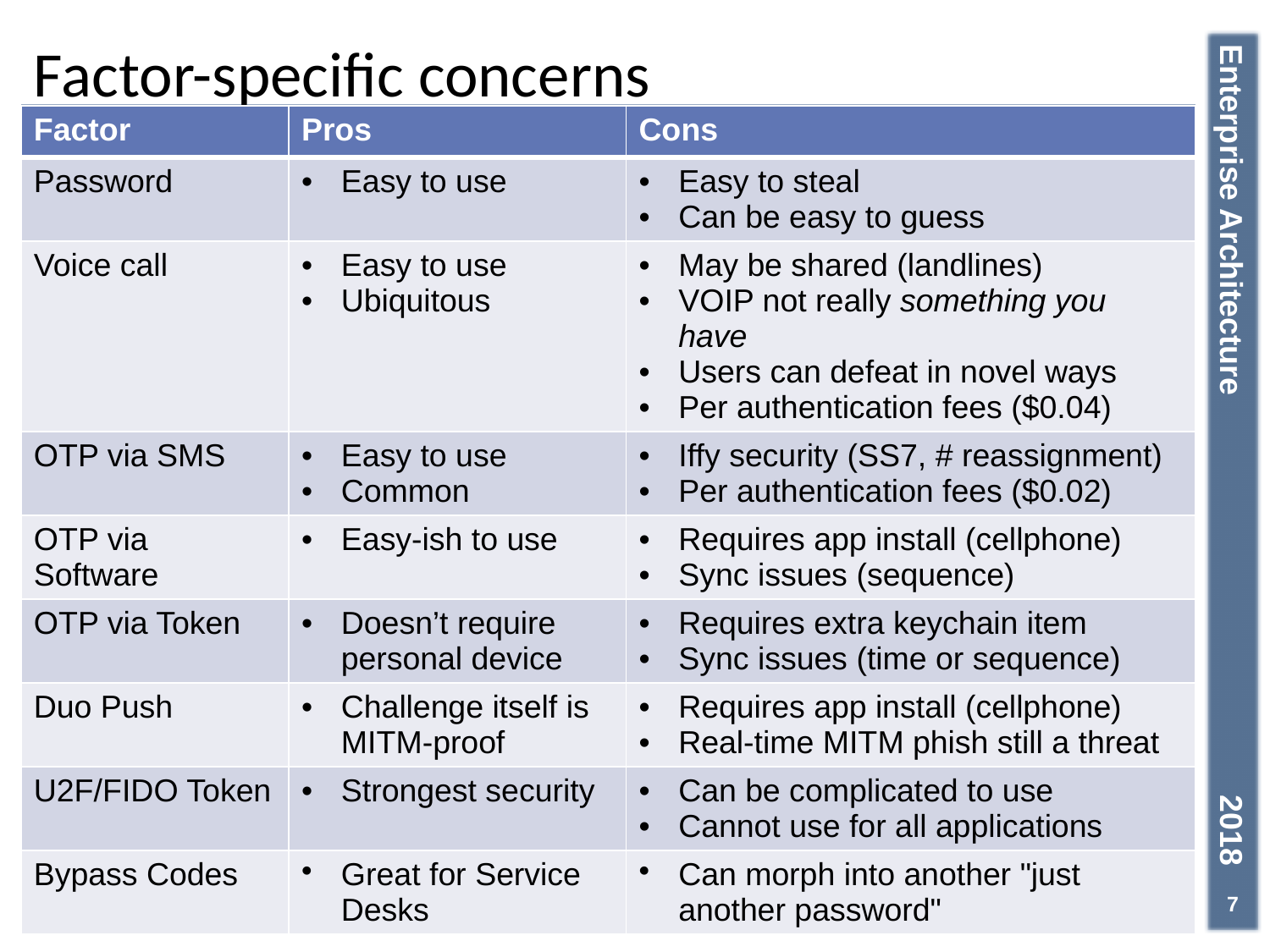

# Factor-specific concerns
| Factor | Pros | Cons |
| --- | --- | --- |
| Password | Easy to use | Easy to steal Can be easy to guess |
| Voice call | Easy to use Ubiquitous | May be shared (landlines) VOIP not really something you have Users can defeat in novel ways Per authentication fees ($0.04) |
| OTP via SMS | Easy to use Common | Iffy security (SS7, # reassignment) Per authentication fees ($0.02) |
| OTP via Software | Easy-ish to use | Requires app install (cellphone) Sync issues (sequence) |
| OTP via Token | Doesn’t require personal device | Requires extra keychain item Sync issues (time or sequence) |
| Duo Push | Challenge itself is MITM-proof | Requires app install (cellphone) Real-time MITM phish still a threat |
| U2F/FIDO Token | Strongest security | Can be complicated to use Cannot use for all applications |
| Bypass Codes | Great for Service Desks | Can morph into another "just another password" |
7